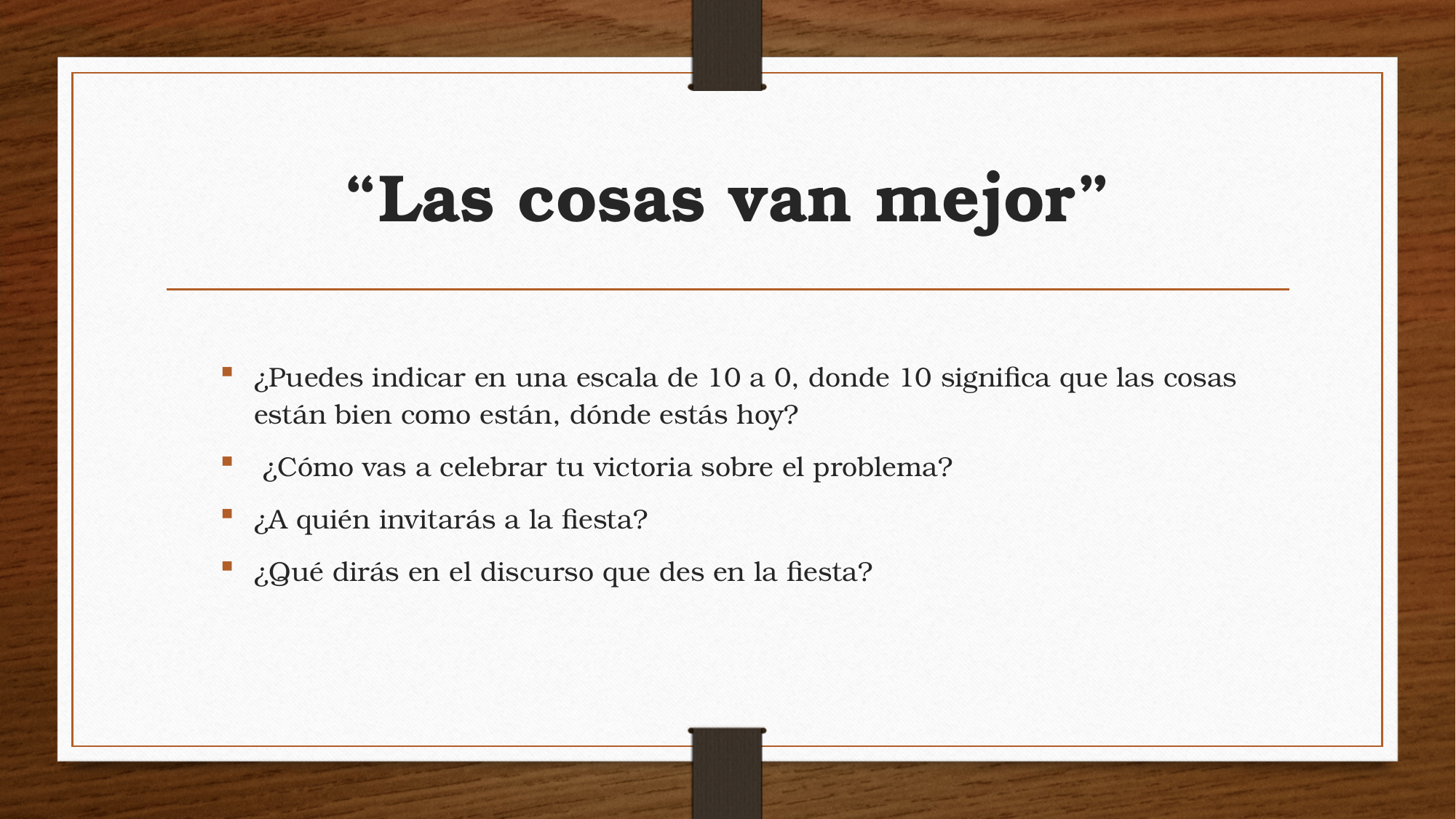

# “Las cosas van mejor”
¿Puedes indicar en una escala de 10 a 0, donde 10 significa que las cosas están bien como están, dónde estás hoy?
 ¿Cómo vas a celebrar tu victoria sobre el problema?
¿A quién invitarás a la fiesta?
¿Qué dirás en el discurso que des en la fiesta?